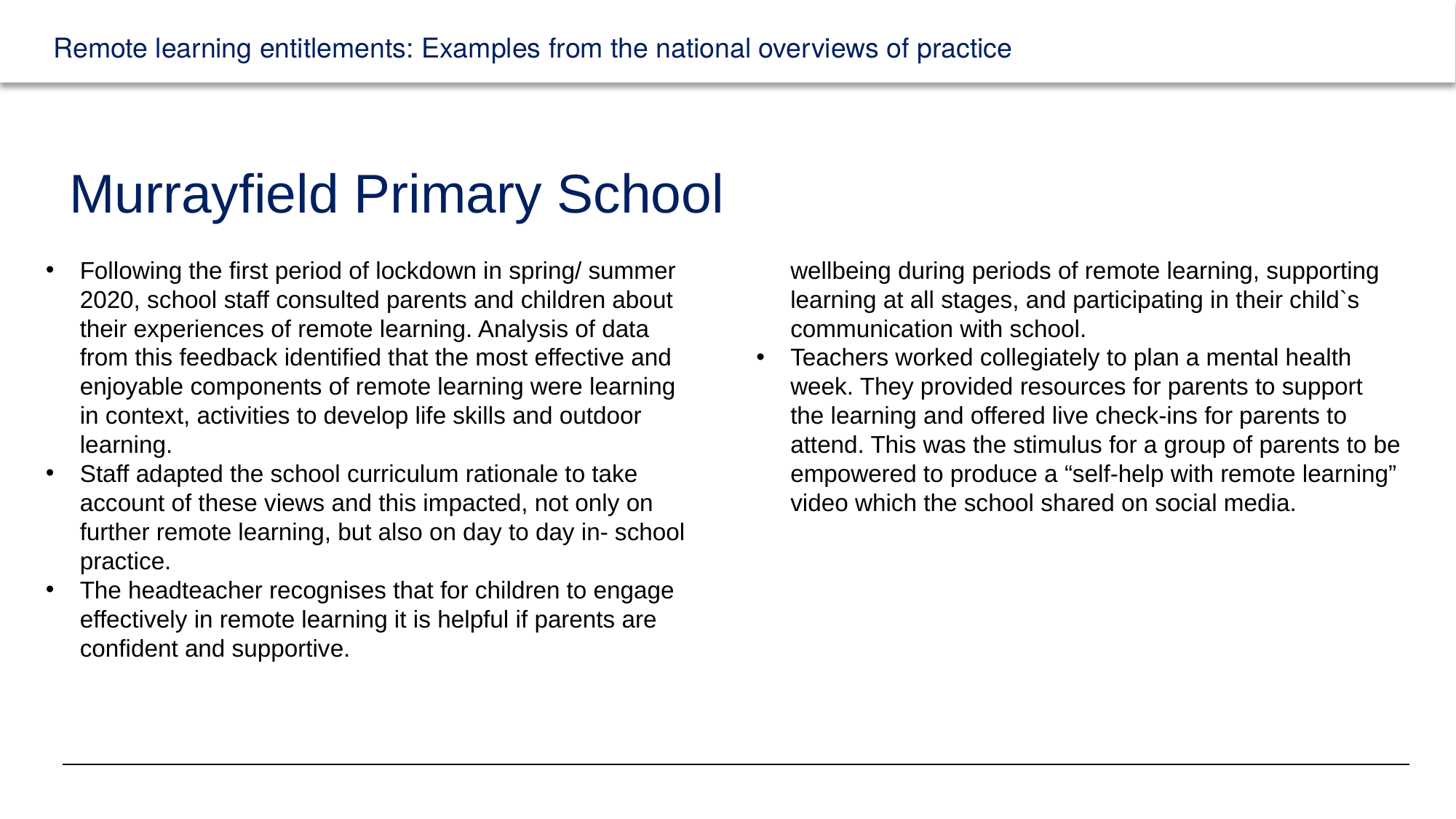

# Murrayfield Primary School
Following the first period of lockdown in spring/ summer 2020, school staff consulted parents and children about their experiences of remote learning. Analysis of data from this feedback identified that the most effective and enjoyable components of remote learning were learning in context, activities to develop life skills and outdoor learning.
Staff adapted the school curriculum rationale to take account of these views and this impacted, not only on further remote learning, but also on day to day in- school practice.
The headteacher recognises that for children to engage effectively in remote learning it is helpful if parents are confident and supportive.

Analysis of parental feedback identified that a minority of parents lacked confidence and skills to support their children online. Senior leaders used this data to start a conversation with parents to identify the most effective support they could provide.
Parents identified the need for help to support children`s wellbeing during periods of remote learning, supporting learning at all stages, and participating in their child`s communication with school.
Teachers worked collegiately to plan a mental health week. They provided resources for parents to support the learning and offered live check-ins for parents to attend. This was the stimulus for a group of parents to be empowered to produce a “self-help with remote learning” video which the school shared on social media.